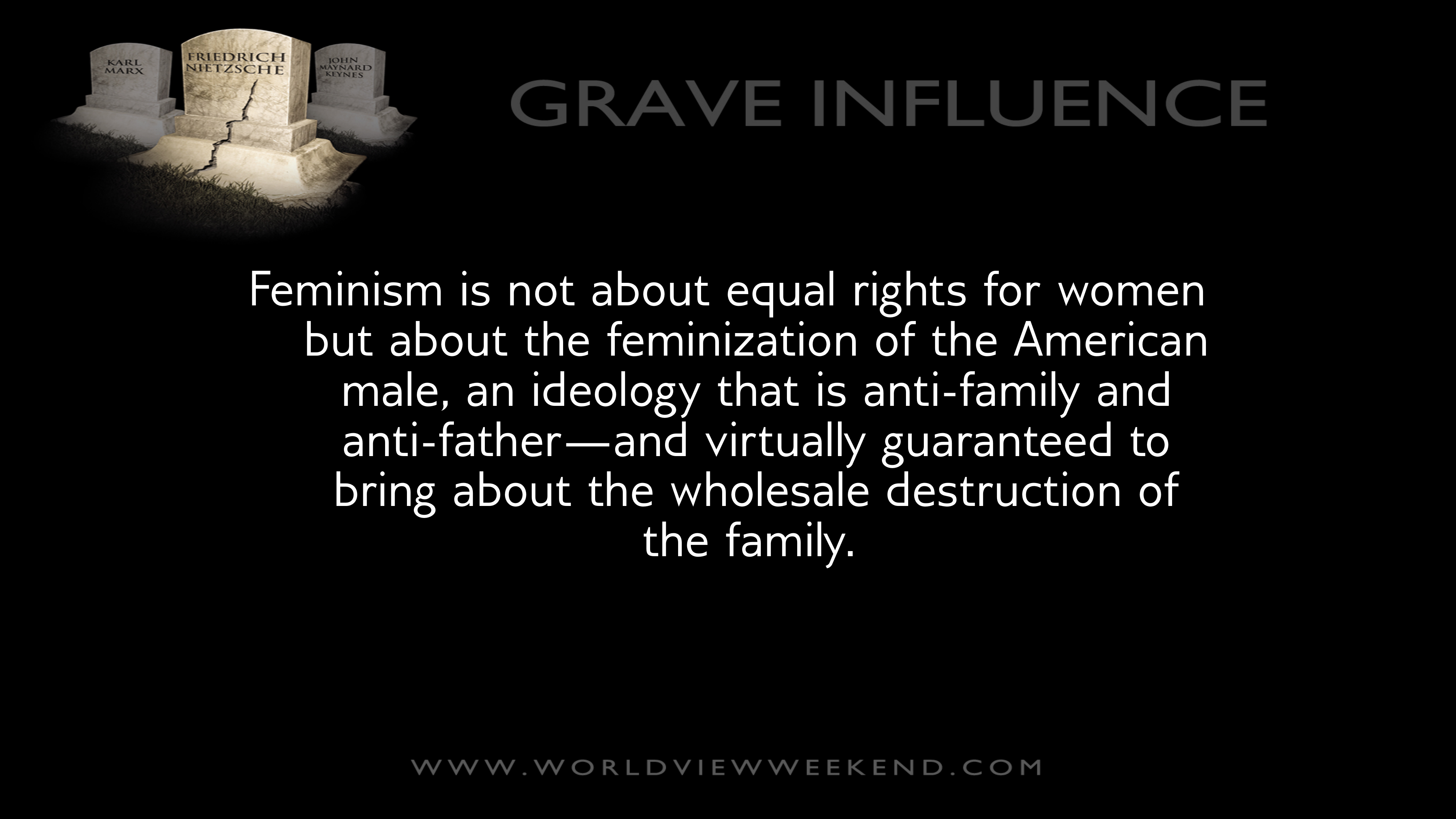

Feminism is not about equal rights for women but about the feminization of the American male, an ideology that is anti-family and anti-father—and virtually guaranteed to bring about the wholesale destruction of the family.